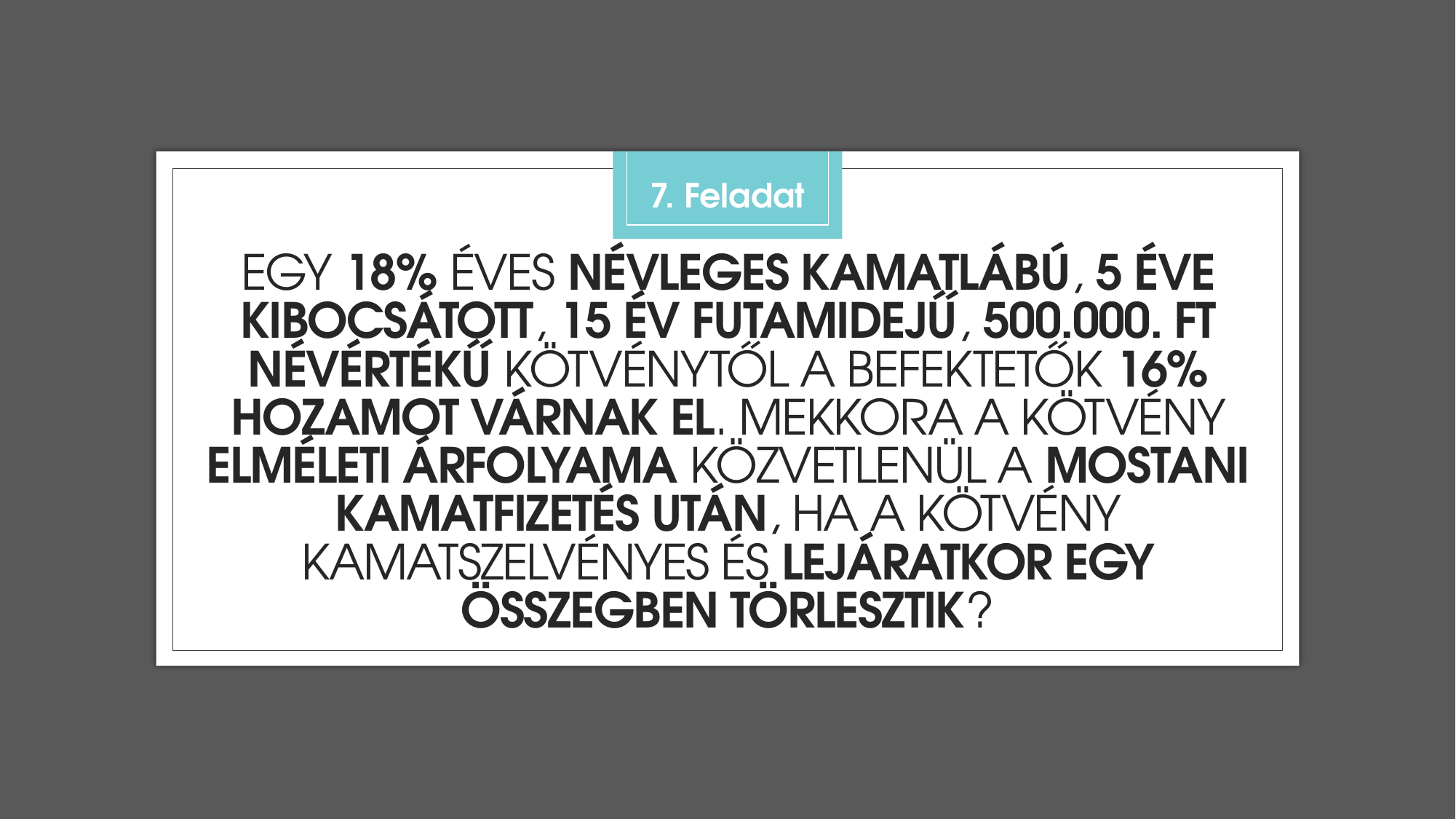

7. Feladat
Egy 18% éves névleges kamatlábú, 5 éve kibocsátott, 15 év futamidejű, 500.000. Ft névértékű kötvénytől a befektetők 16% hozamot várnak el. Mekkora a kötvény elméleti árfolyama közvetlenül a mostani kamatfizetés után, ha a kötvény kamatszelvényes és lejáratkor egy összegben törlesztik?